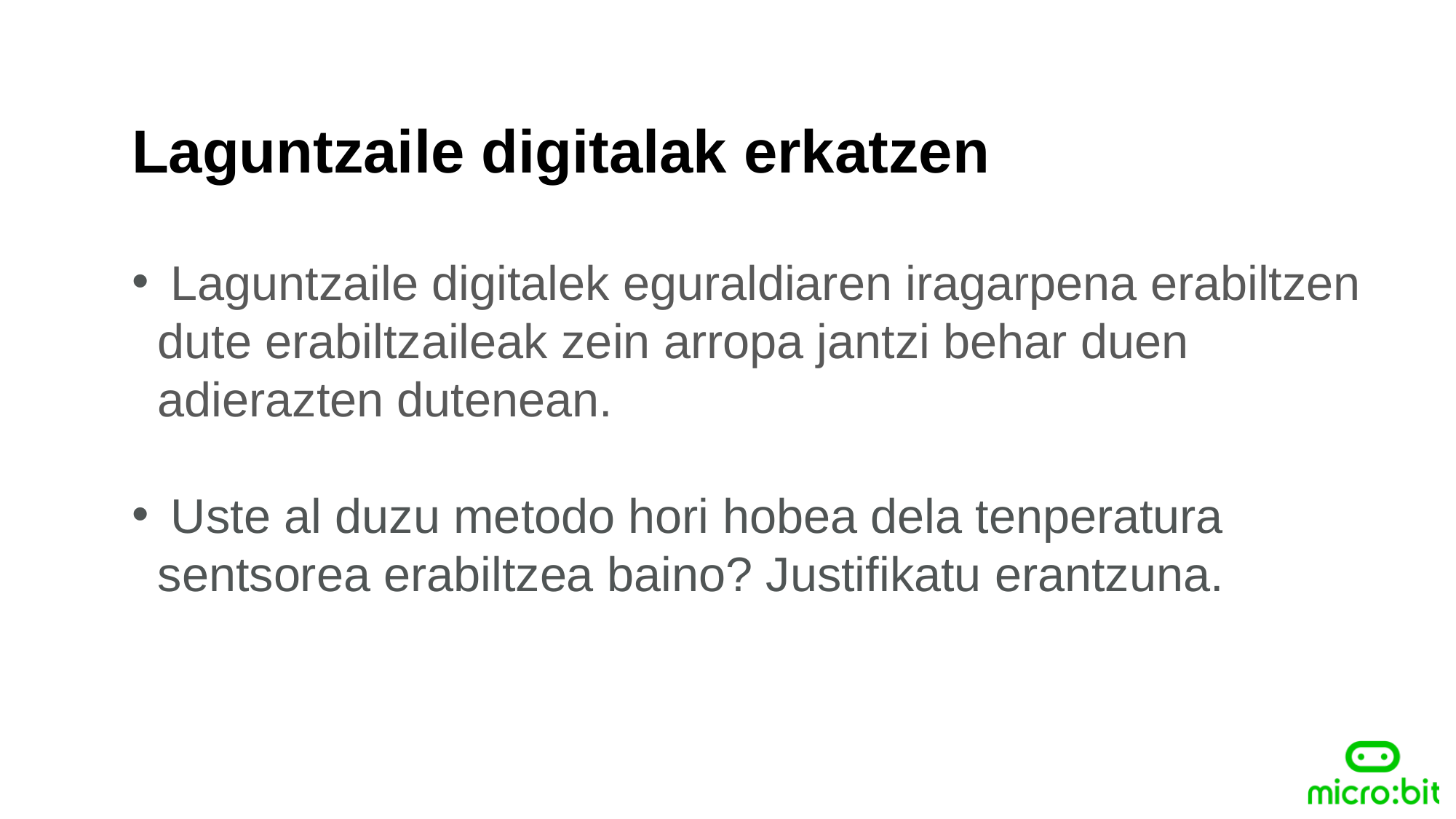

Laguntzaile digitalak erkatzen

 Laguntzaile digitalek eguraldiaren iragarpena erabiltzen dute erabiltzaileak zein arropa jantzi behar duen adierazten dutenean.

 Uste al duzu metodo hori hobea dela tenperatura sentsorea erabiltzea baino? Justifikatu erantzuna.